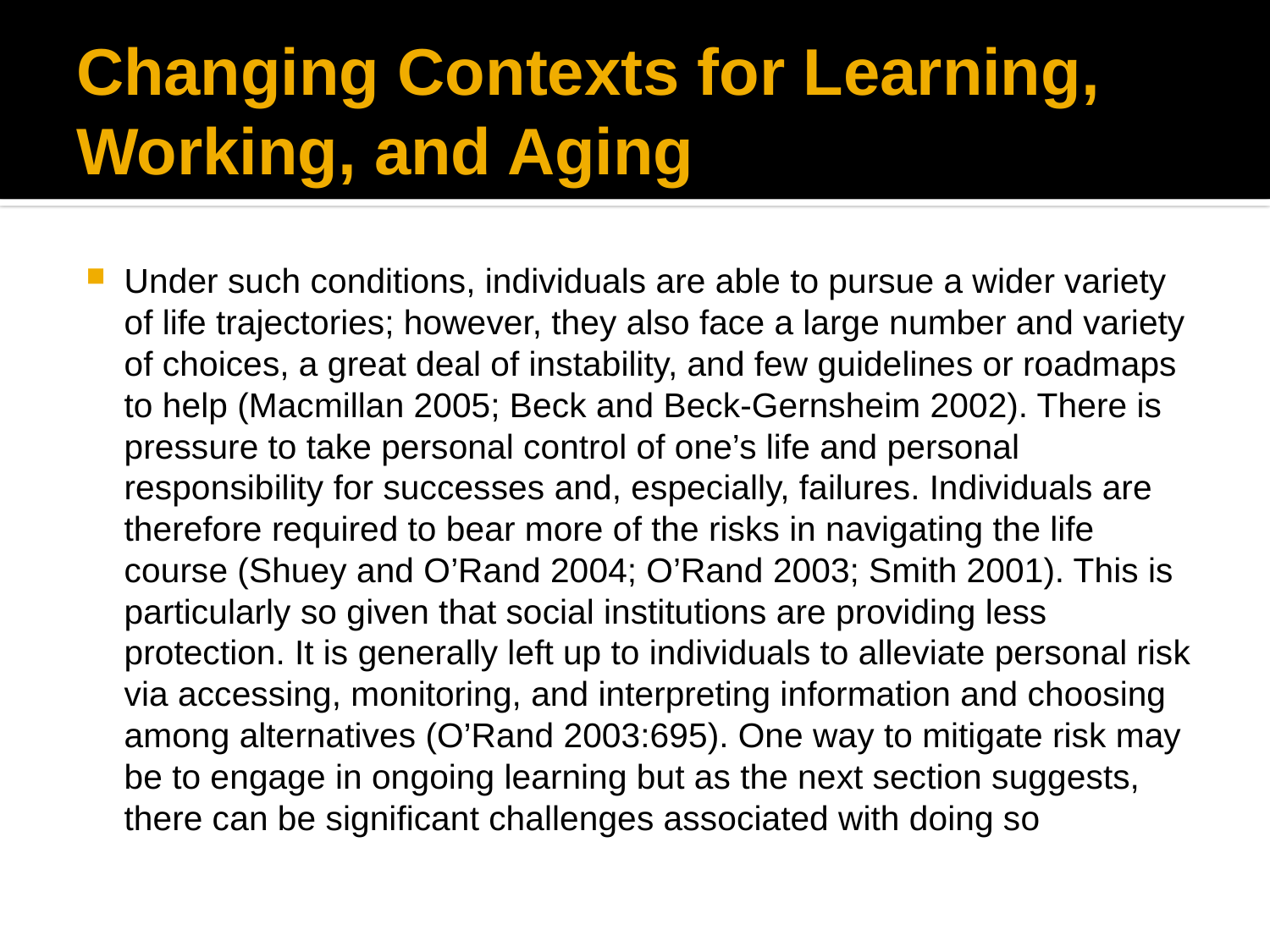

# Changing Contexts for Learning, Working, and Aging
Under such conditions, individuals are able to pursue a wider variety of life trajectories; however, they also face a large number and variety of choices, a great deal of instability, and few guidelines or roadmaps to help (Macmillan 2005; Beck and Beck-Gernsheim 2002). There is pressure to take personal control of one’s life and personal responsibility for successes and, especially, failures. Individuals are therefore required to bear more of the risks in navigating the life course (Shuey and O’Rand 2004; O’Rand 2003; Smith 2001). This is particularly so given that social institutions are providing less protection. It is generally left up to individuals to alleviate personal risk via accessing, monitoring, and interpreting information and choosing among alternatives (O’Rand 2003:695). One way to mitigate risk may be to engage in ongoing learning but as the next section suggests, there can be significant challenges associated with doing so